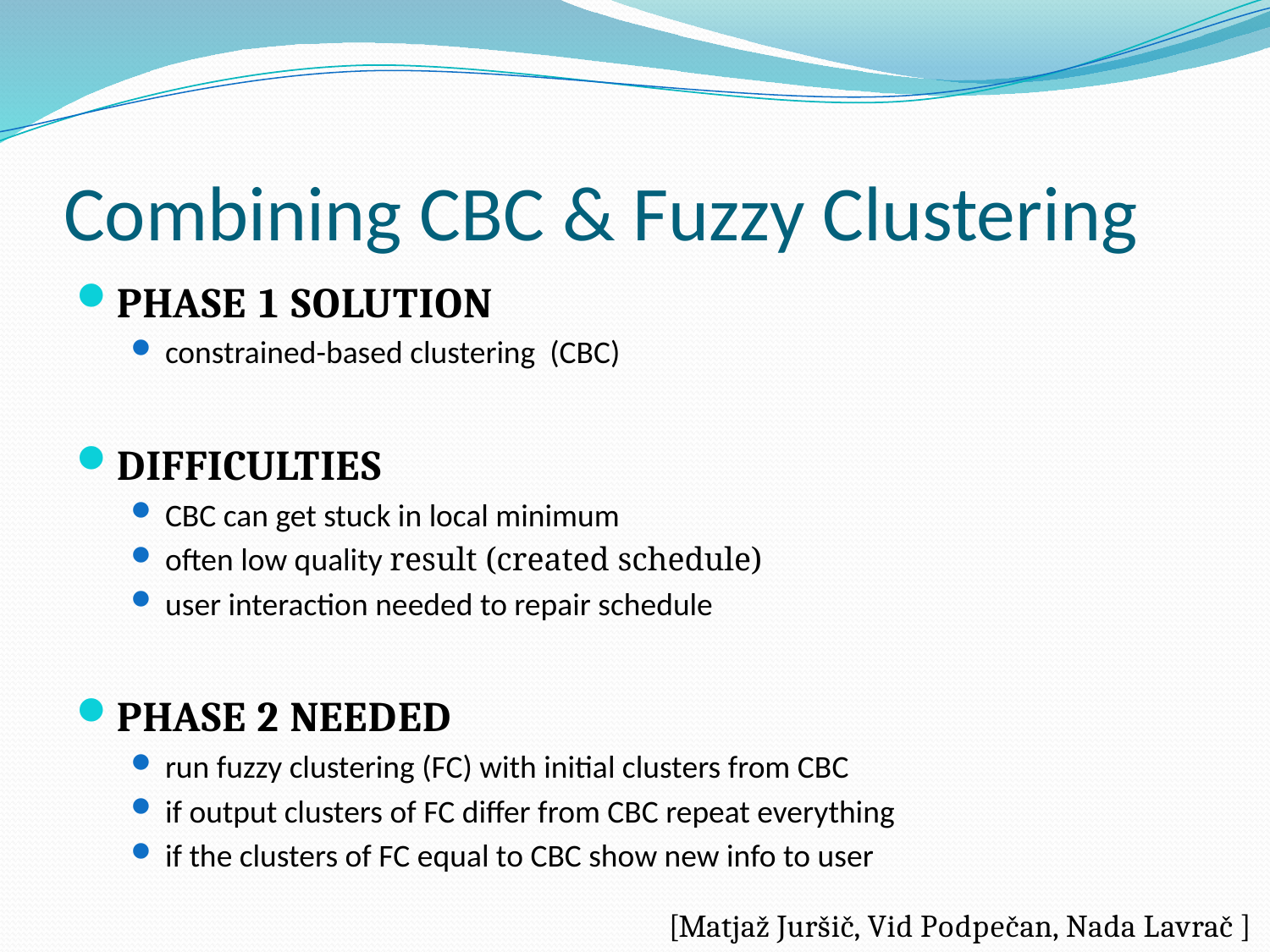

# Combining CBC & Fuzzy Clustering
Phase 1 Solution
constrained-based clustering  (CBC)

Difficulties
CBC can get stuck in local minimum
often low quality result (created schedule)
user interaction needed to repair schedule

Phase 2 Needed
run fuzzy clustering (FC) with initial clusters from CBC
if output clusters of FC differ from CBC repeat everything
if the clusters of FC equal to CBC show new info to user
[Matjaž Juršič, Vid Podpečan, Nada Lavrač ]